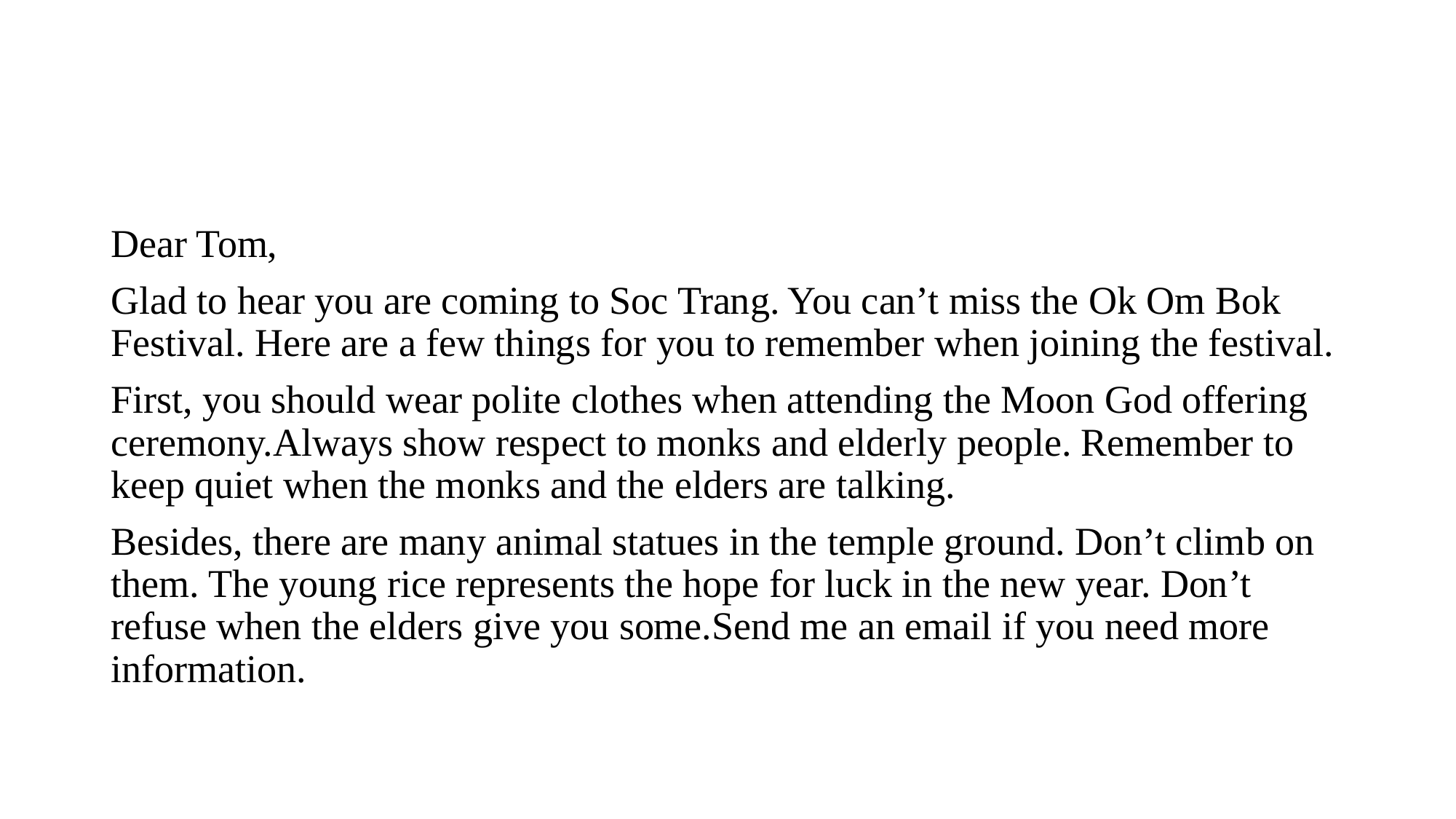

Dear Tom,
Glad to hear you are coming to Soc Trang. You can’t miss the Ok Om Bok Festival. Here are a few things for you to remember when joining the festival.
First, you should wear polite clothes when attending the Moon God offering ceremony.Always show respect to monks and elderly people. Remember to keep quiet when the monks and the elders are talking.
Besides, there are many animal statues in the temple ground. Don’t climb on them. The young rice represents the hope for luck in the new year. Don’t refuse when the elders give you some.Send me an email if you need more information.